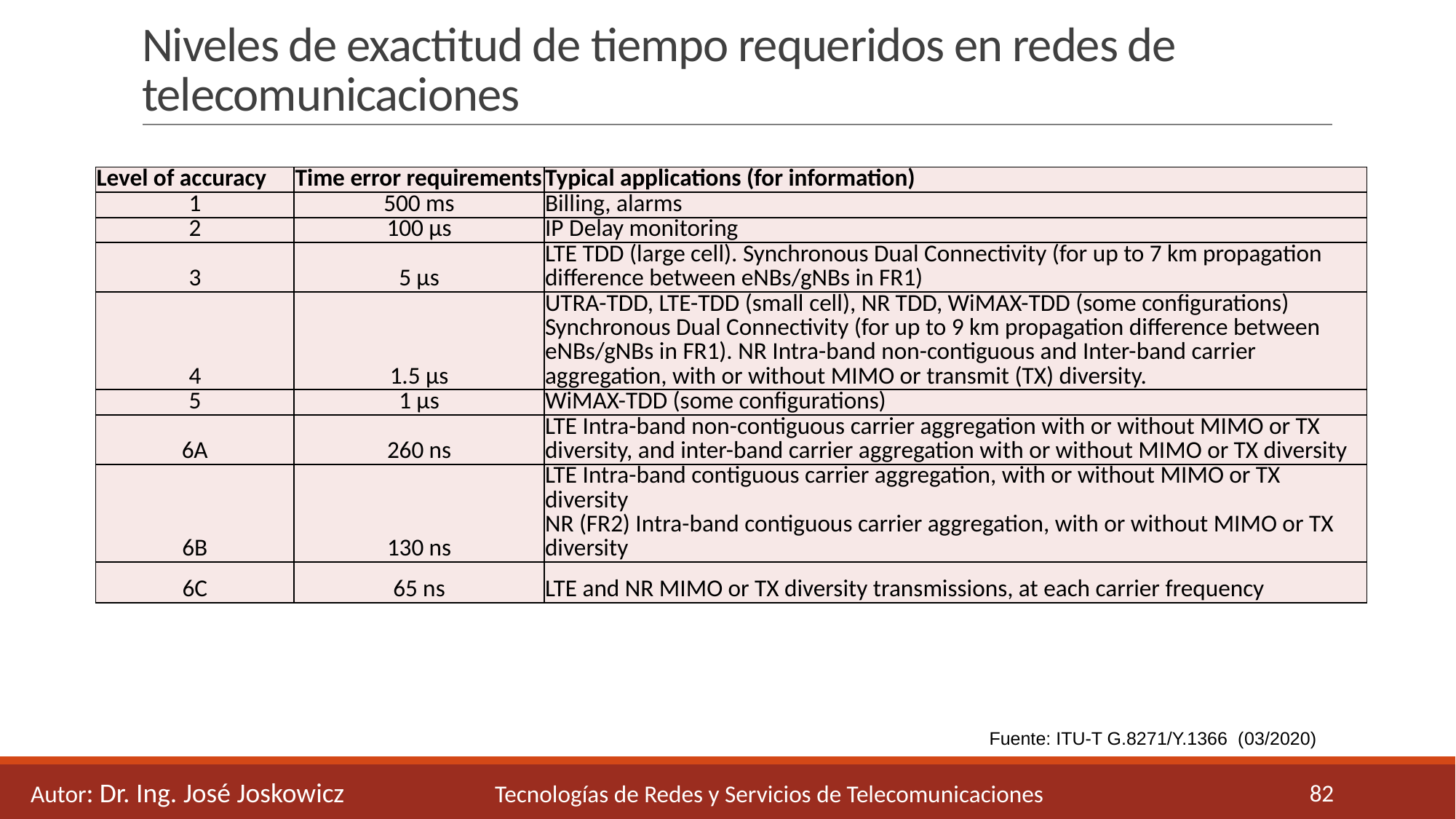

# Niveles de exactitud de tiempo requeridos en redes de telecomunicaciones

| Level of accuracy | Time error requirements | Typical applications (for information) |
| --- | --- | --- |
| 1 | 500 ms | Billing, alarms |
| 2 | 100 µs | IP Delay monitoring |
| 3 | 5 µs | LTE TDD (large cell). Synchronous Dual Connectivity (for up to 7 km propagation difference between eNBs/gNBs in FR1) |
| 4 | 1.5 µs | UTRA-TDD, LTE-TDD (small cell), NR TDD, WiMAX-TDD (some configurations) Synchronous Dual Connectivity (for up to 9 km propagation difference between eNBs/gNBs in FR1). NR Intra-band non-contiguous and Inter-band carrier aggregation, with or without MIMO or transmit (TX) diversity. |
| 5 | 1 µs | WiMAX-TDD (some configurations) |
| 6A | 260 ns | LTE Intra-band non-contiguous carrier aggregation with or without MIMO or TX diversity, and inter-band carrier aggregation with or without MIMO or TX diversity |
| 6B | 130 ns | LTE Intra-band contiguous carrier aggregation, with or without MIMO or TX diversity NR (FR2) Intra-band contiguous carrier aggregation, with or without MIMO or TX diversity |
| 6C | 65 ns | LTE and NR MIMO or TX diversity transmissions, at each carrier frequency |
Fuente: ITU-T G.8271/Y.1366  (03/2020)